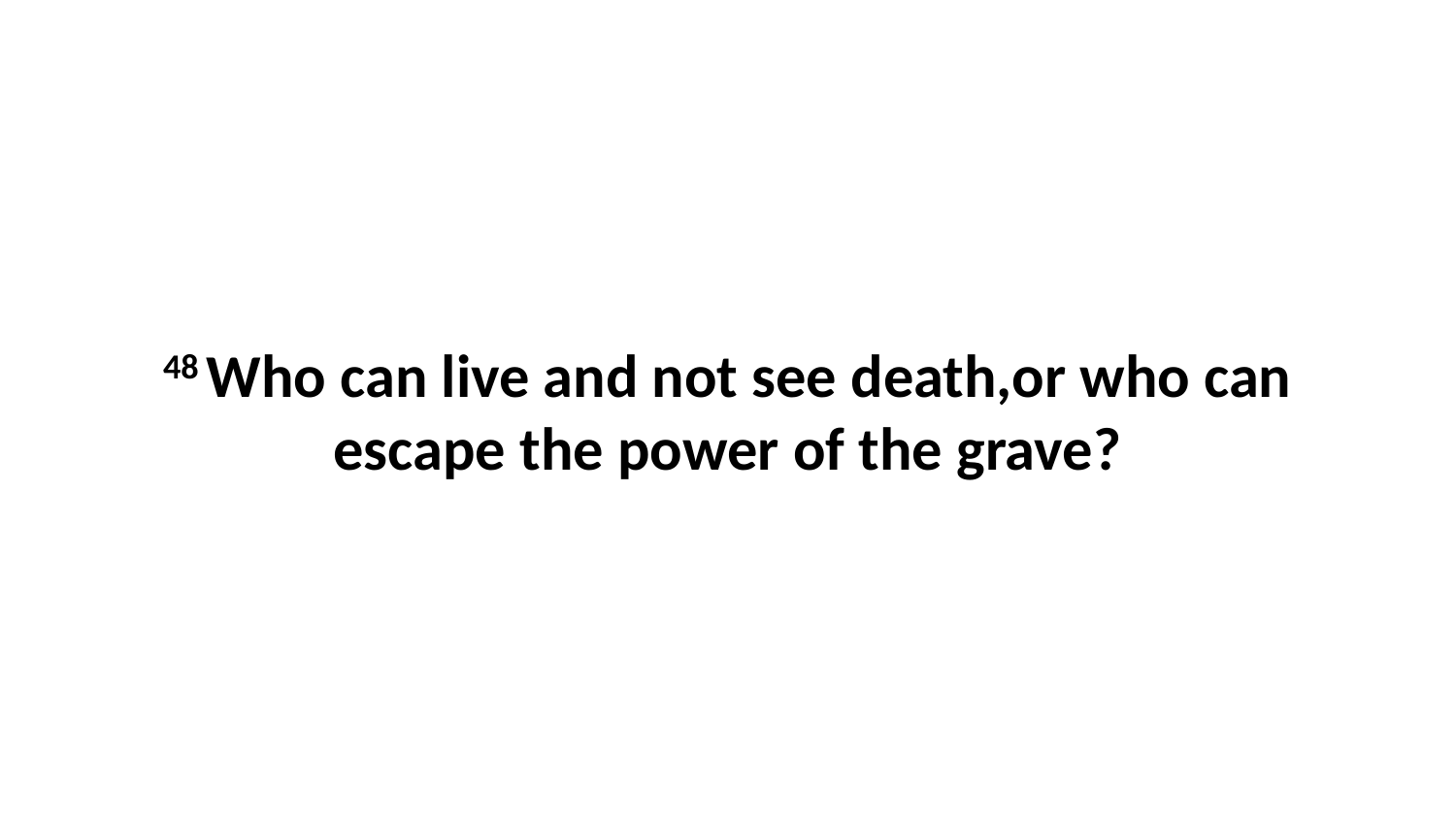

48 Who can live and not see death,or who can escape the power of the grave?